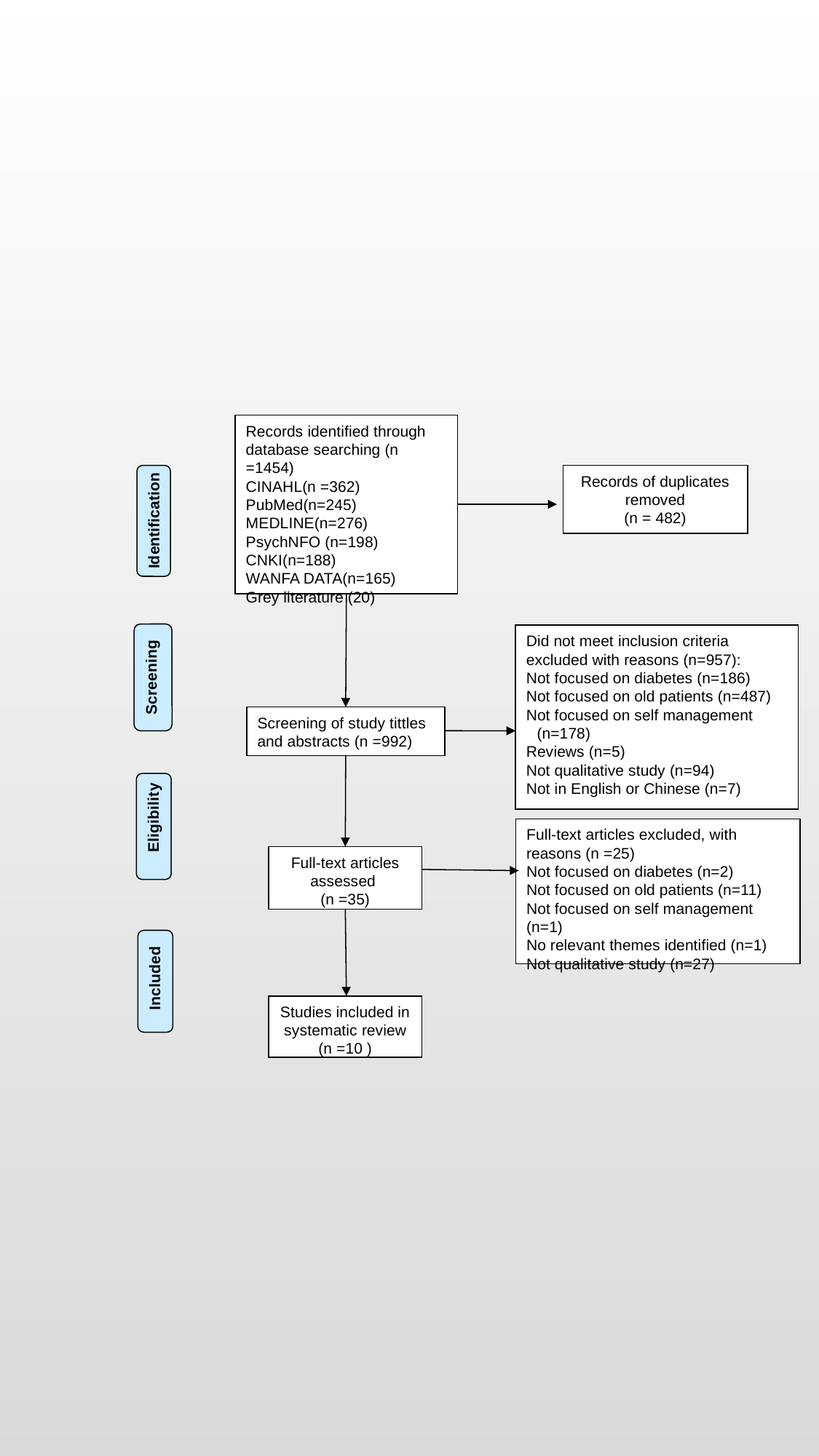

Records identified through
database searching (n =1454)
CINAHL(n =362)
PubMed(n=245)
MEDLINE(n=276)
PsychNFO (n=198)
CNKI(n=188)
WANFA DATA(n=165)
Grey literature (20)

Records of duplicates removed
(n = 482)

Identification

Did not meet inclusion criteria excluded with reasons (n=957):
Not focused on diabetes (n=186)
Not focused on old patients (n=487)
Not focused on self management (n=178)
Reviews (n=5)
Not qualitative study (n=94)
Not in English or Chinese (n=7)

Screening

Screening of study tittles and abstracts (n =992)

    Eligibility

Full-text articles excluded, with reasons (n =25)
Not focused on diabetes (n=2)
Not focused on old patients (n=11)
Not focused on self management (n=1)
No relevant themes identified (n=1)
Not qualitative study (n=27)

Full-text articles assessed
(n =35)

    Included

Studies included in systematic review
(n =10 )